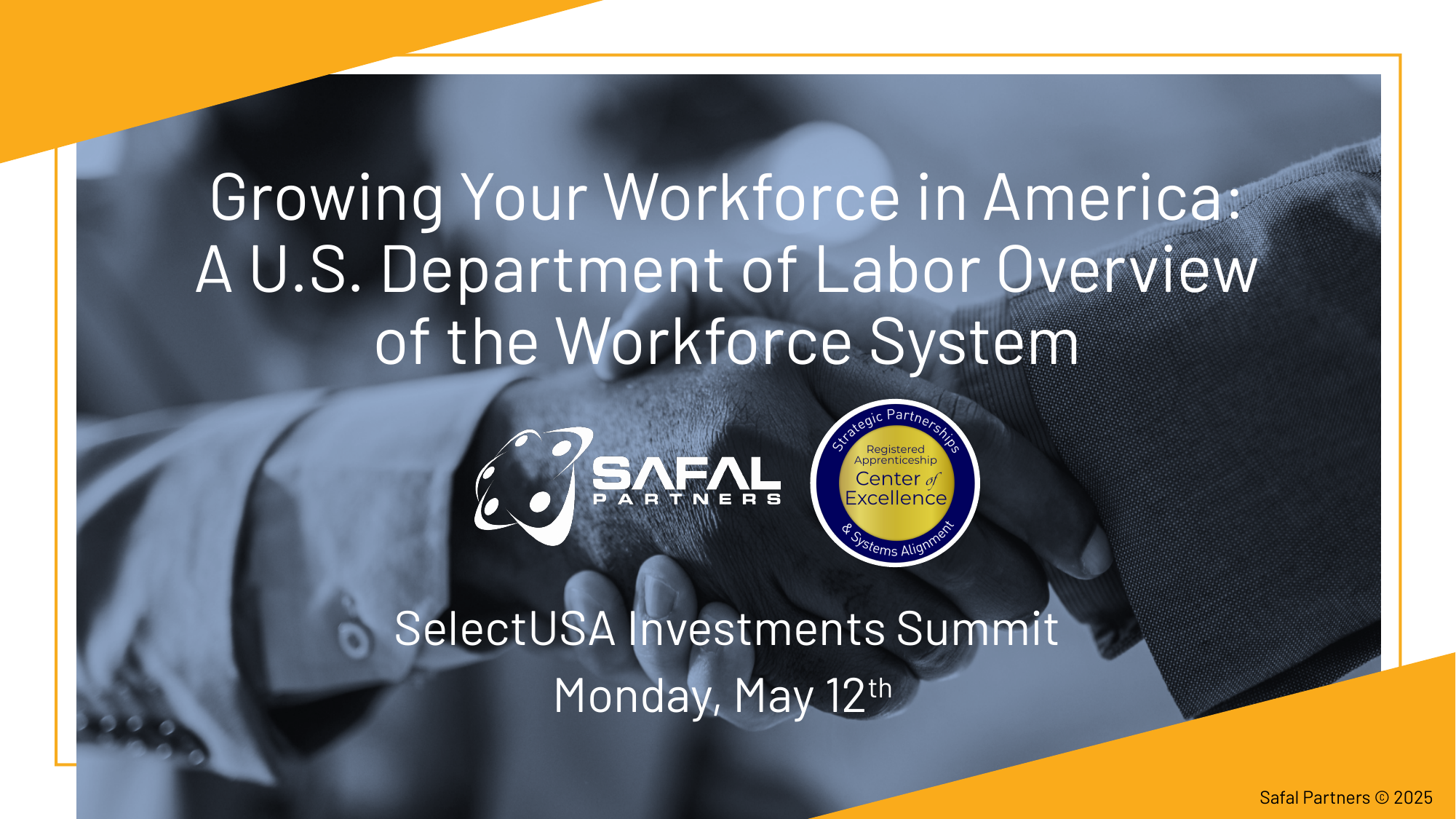

# Growing Your Workforce in America: A U.S. Department of Labor Overview of the Workforce System
SelectUSA Investments Summit
Monday, May 12th
Safal Partners © 2025